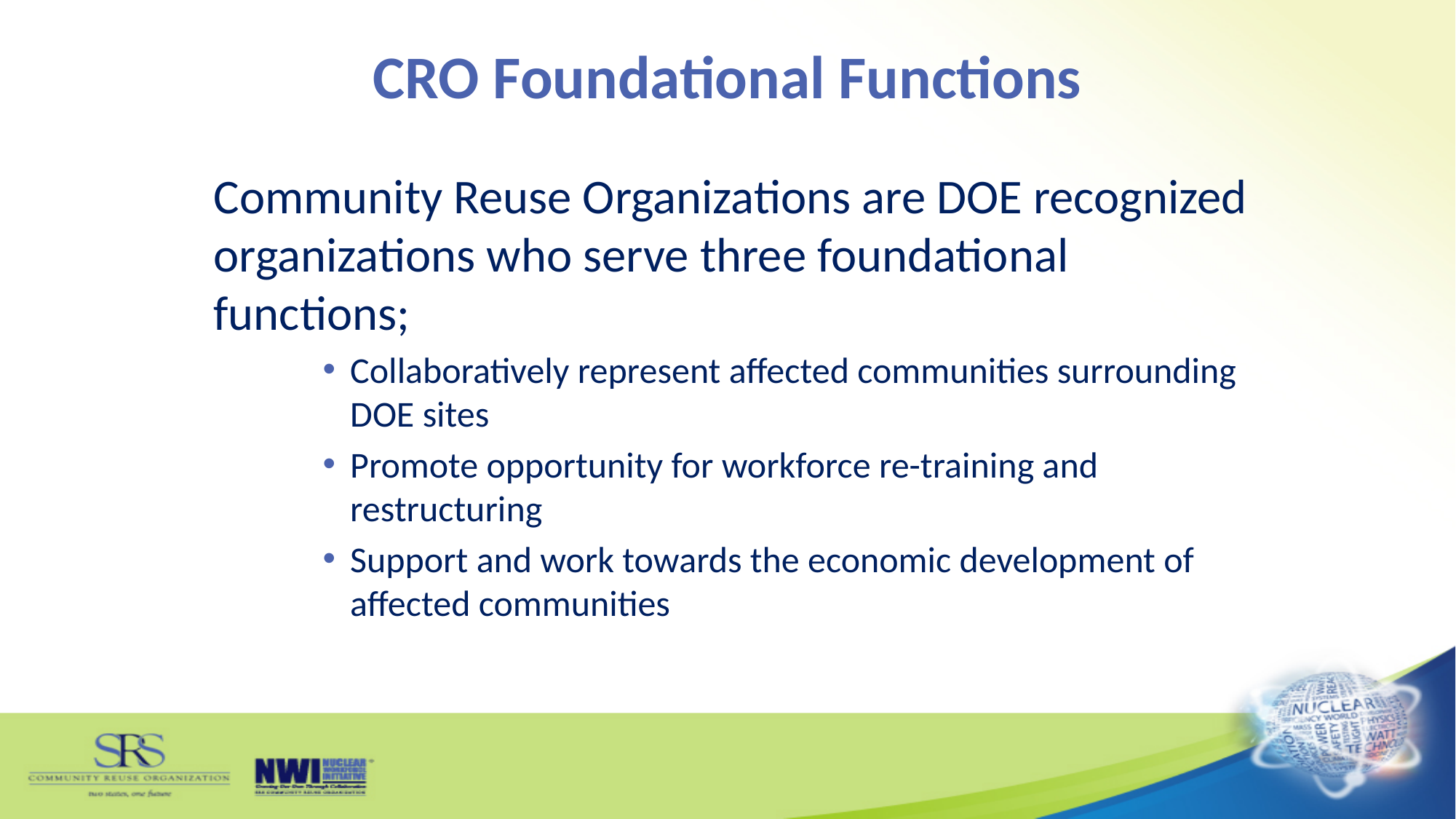

# CRO Foundational Functions
Community Reuse Organizations are DOE recognized organizations who serve three foundational functions;
Collaboratively represent affected communities surrounding DOE sites
Promote opportunity for workforce re-training and restructuring
Support and work towards the economic development of affected communities